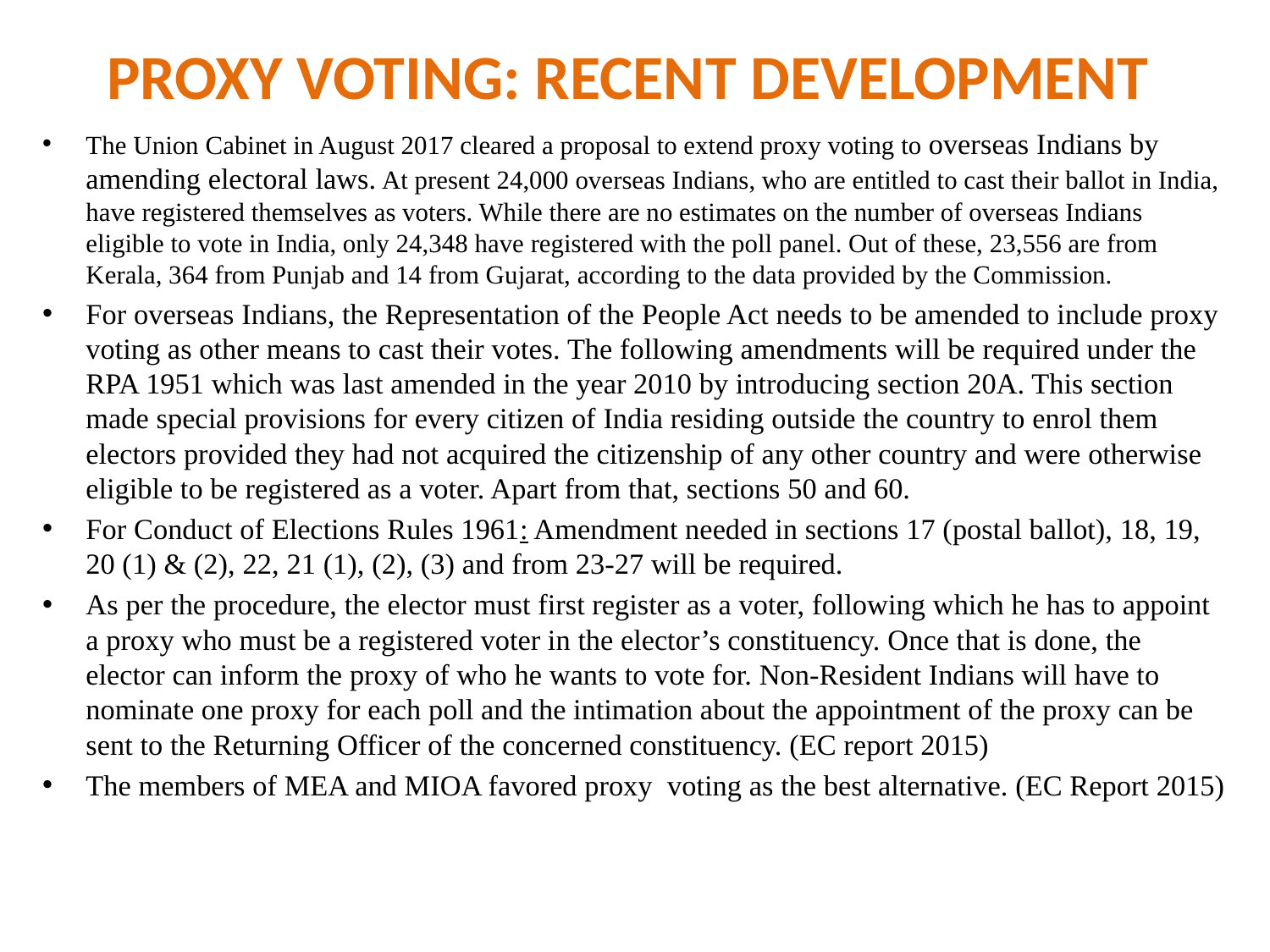

# PROXY VOTING: RECENT DEVELOPMENT
The Union Cabinet in August 2017 cleared a proposal to extend proxy voting to overseas Indians by amending electoral laws. At present 24,000 overseas Indians, who are entitled to cast their ballot in India, have registered themselves as voters. While there are no estimates on the number of overseas Indians eligible to vote in India, only 24,348 have registered with the poll panel. Out of these, 23,556 are from Kerala, 364 from Punjab and 14 from Gujarat, according to the data provided by the Commission.
For overseas Indians, the Representation of the People Act needs to be amended to include proxy voting as other means to cast their votes. The following amendments will be required under the RPA 1951 which was last amended in the year 2010 by introducing section 20A. This section made special provisions for every citizen of India residing outside the country to enrol them electors provided they had not acquired the citizenship of any other country and were otherwise eligible to be registered as a voter. Apart from that, sections 50 and 60.
For Conduct of Elections Rules 1961: Amendment needed in sections 17 (postal ballot), 18, 19, 20 (1) & (2), 22, 21 (1), (2), (3) and from 23-27 will be required.
As per the procedure, the elector must first register as a voter, following which he has to appoint a proxy who must be a registered voter in the elector’s constituency. Once that is done, the elector can inform the proxy of who he wants to vote for. Non-Resident Indians will have to nominate one proxy for each poll and the intimation about the appointment of the proxy can be sent to the Returning Officer of the concerned constituency. (EC report 2015)
The members of MEA and MIOA favored proxy  voting as the best alternative. (EC Report 2015)